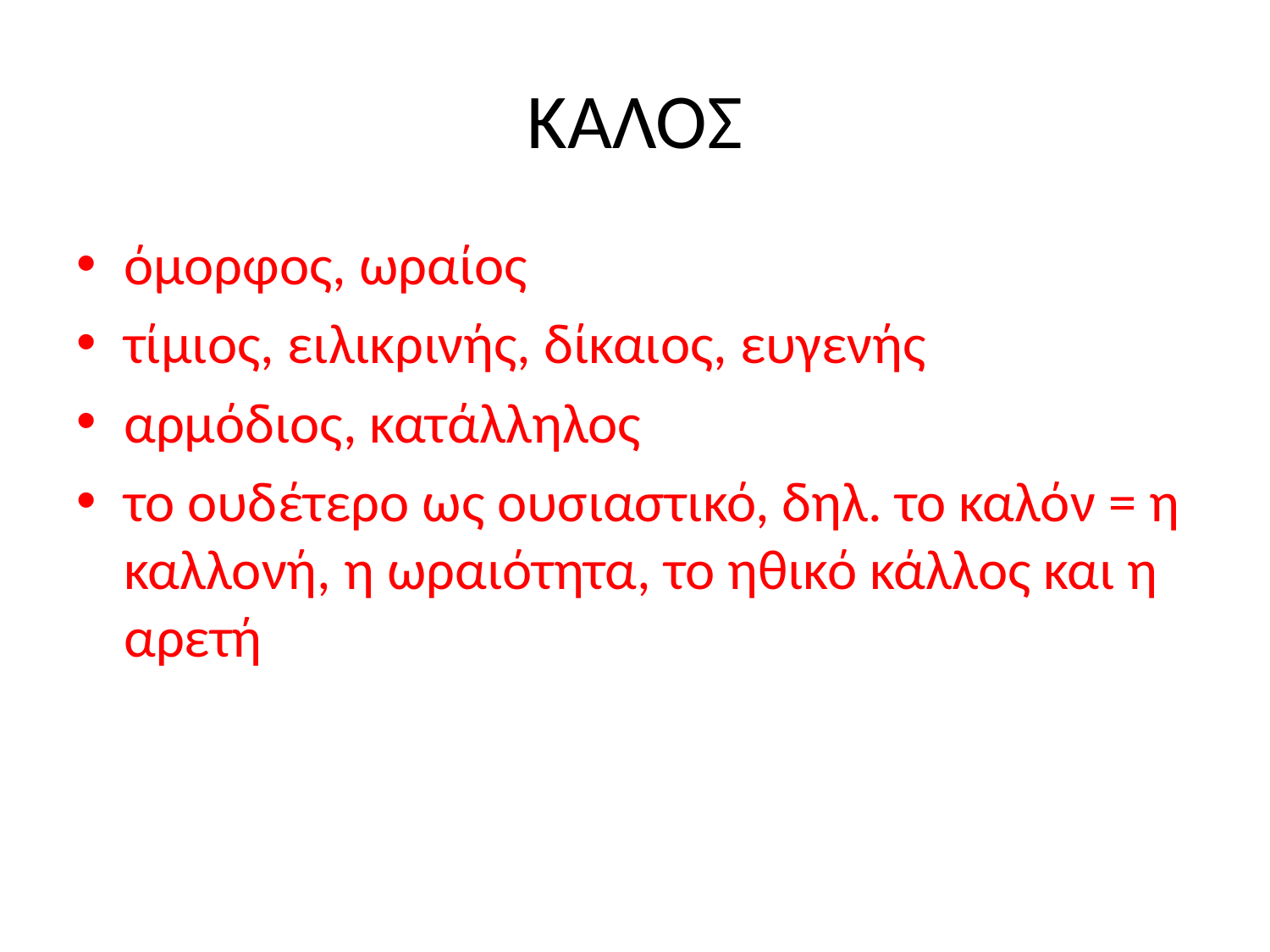

# ΚΑΛΟΣ
όμορφος, ωραίος
τίμιος, ειλικρινής, δίκαιος, ευγενής
αρμόδιος, κατάλληλος
το ουδέτερο ως ουσιαστικό, δηλ. το καλόν = η καλλονή, η ωραιότητα, το ηθικό κάλλος και η αρετή